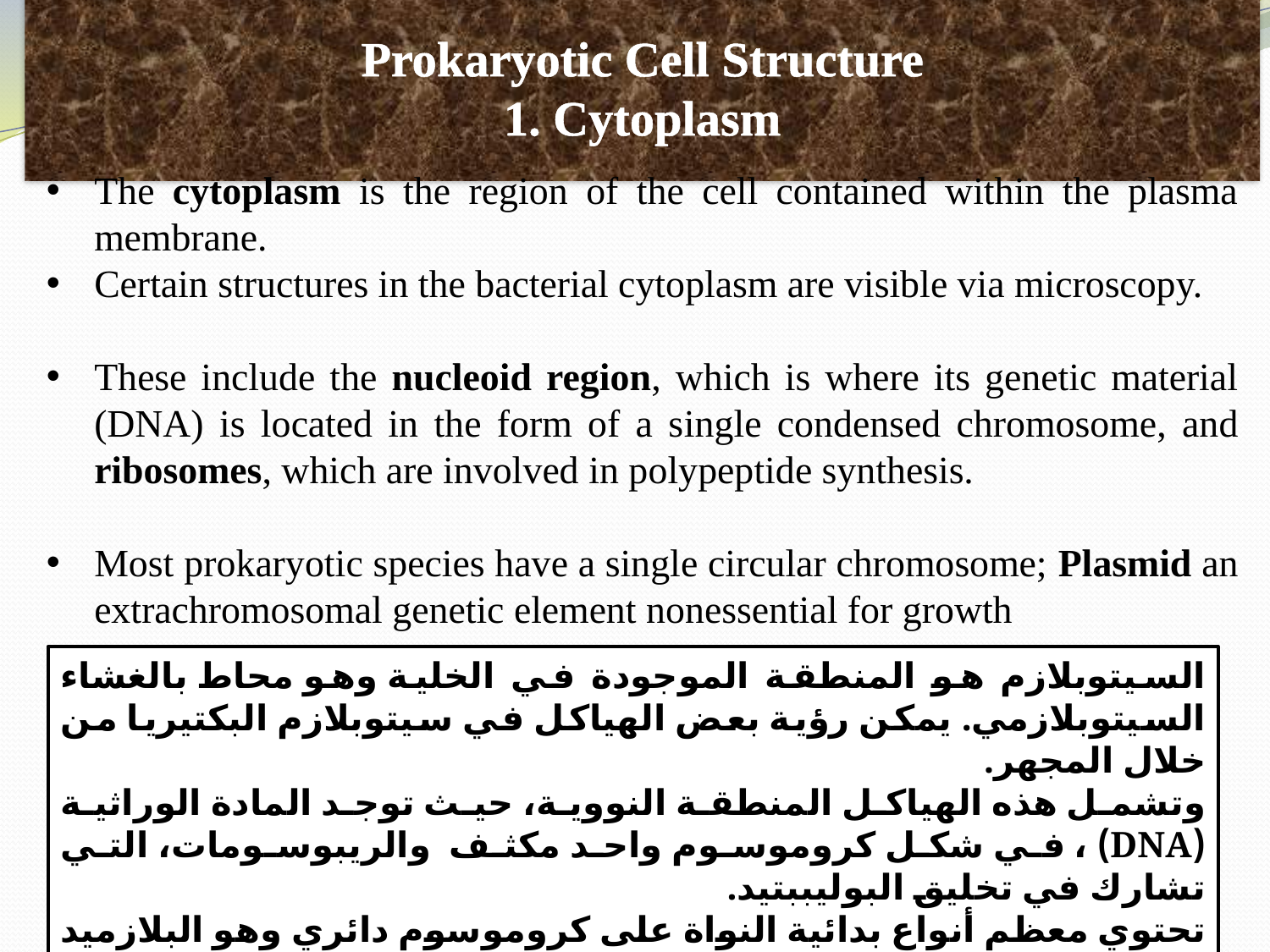

Prokaryotic Cell Structure
1. Cytoplasm
The cytoplasm is the region of the cell contained within the plasma membrane.
Certain structures in the bacterial cytoplasm are visible via microscopy.

These include the nucleoid region, which is where its genetic material (DNA) is located in the form of a single condensed chromosome, and ribosomes, which are involved in polypeptide synthesis.

Most prokaryotic species have a single circular chromosome; Plasmid an extrachromosomal genetic element nonessential for growth
السيتوبلازم هو المنطقة الموجودة في الخلية وهو محاط بالغشاء السيتوبلازمي. يمكن رؤية بعض الهياكل في سيتوبلازم البكتيريا من خلال المجهر.
وتشمل هذه الهياكل المنطقة النووية، حيث توجد المادة الوراثية (DNA) ، في شكل كروموسوم واحد مكثف  والريبوسومات، التي تشارك في تخليق البوليببتيد.
تحتوي معظم أنواع بدائية النواة على كروموسوم دائري وهو البلازميد :عنصر وراثي خارج الكروموسوم غير ضروري للنمو